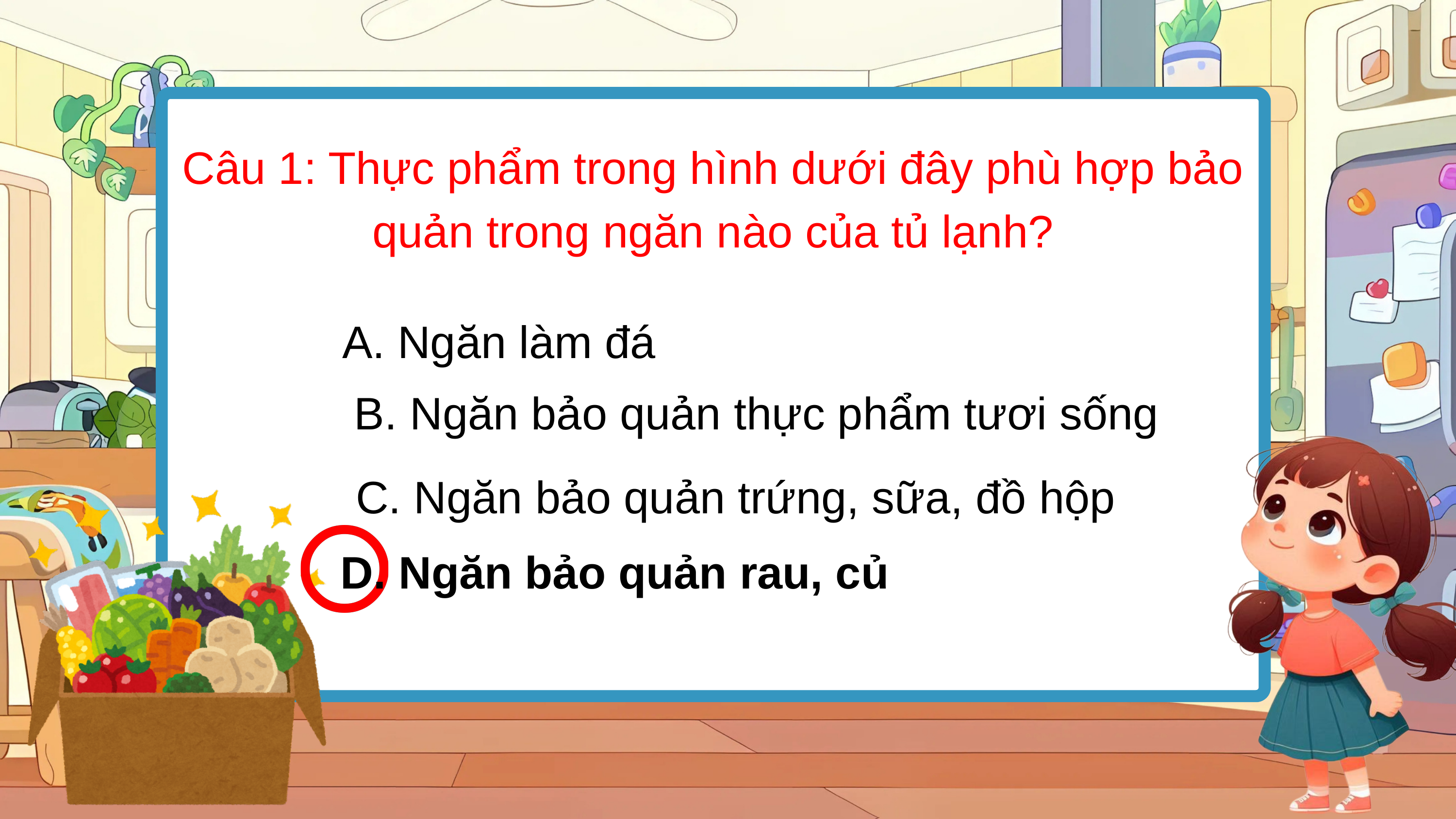

Câu 1: Thực phẩm trong hình dưới đây phù hợp bảo quản trong ngăn nào của tủ lạnh?

A. Ngăn làm đá
B. Ngăn bảo quản thực phẩm tươi sống

C. Ngăn bảo quản trứng, sữa, đồ hộp

D. Ngăn bảo quản rau, củ